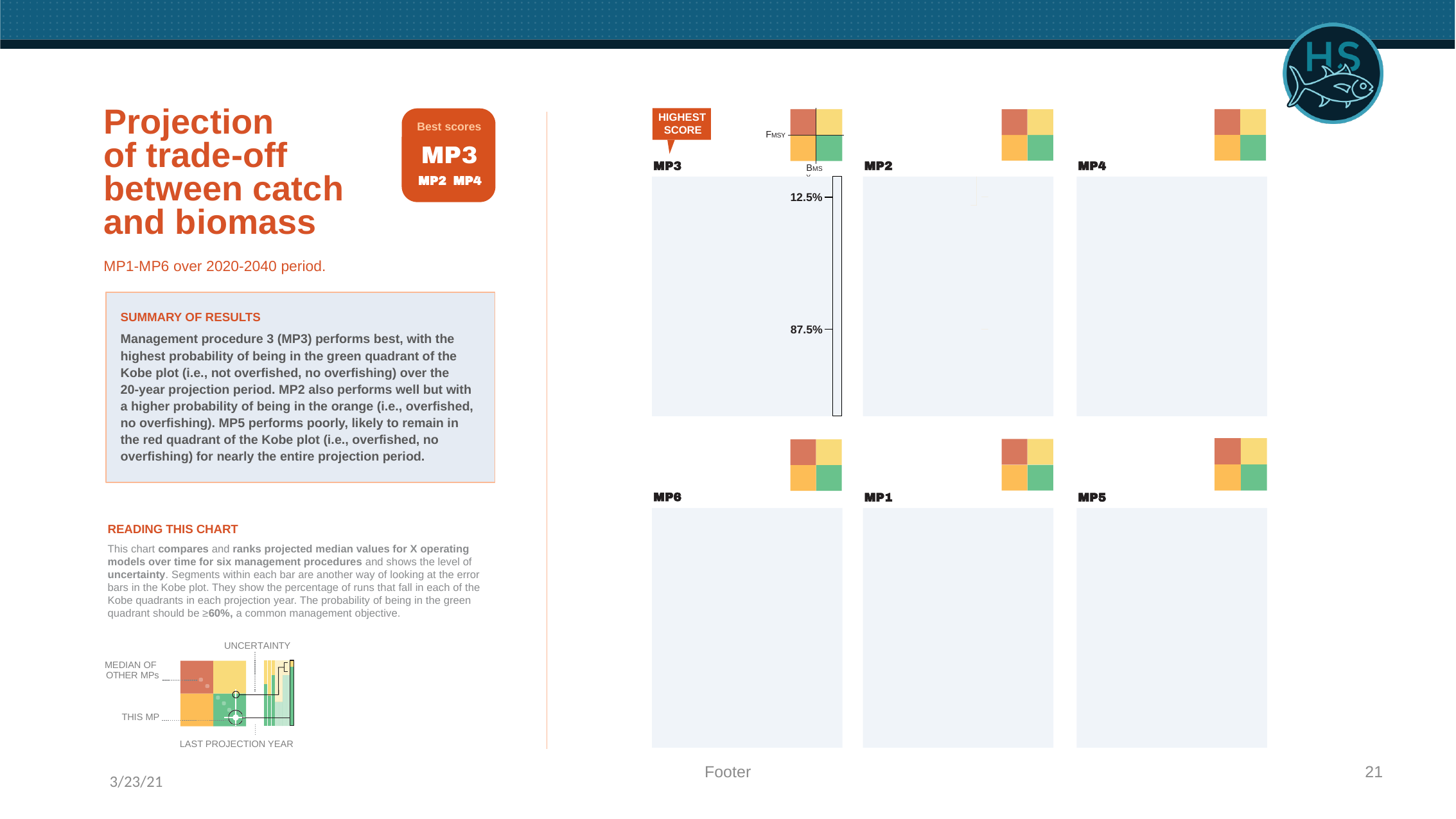

# Projection of trade-off between catch and biomass MP1-MP6 over 2020-2040 period.

HIGHEST  SCORE
Best scores
FMSY
MP3

MP2
MP4
MP3
BMSY
MP2
MP4

12.5%

SUMMARY OF RESULTS
Management procedure 3 (MP3) performs best, with the highest probability of being in the green quadrant of the Kobe plot (i.e., not overfished, no overfishing) over the
20-year projection period. MP2 also performs well but with a higher probability of being in the orange (i.e., overfished, no overfishing). MP5 performs poorly, likely to remain in the red quadrant of the Kobe plot (i.e., overfished, no overfishing) for nearly the entire projection period.
87.5%

MP6
MP1
MP5

READING THIS CHART
This chart compares and ranks projected median values for X operating models over time for six management procedures and shows the level of uncertainty. Segments within each bar are another way of looking at the error bars in the Kobe plot. They show the percentage of runs that fall in each of the Kobe quadrants in each projection year. The probability of being in the green quadrant should be ≥60%, a common management objective.
UNCERTAINTY

MEDIAN OF  OTHER MPs

THIS MP

LAST PROJECTION YEAR
3/23/21
Footer
21